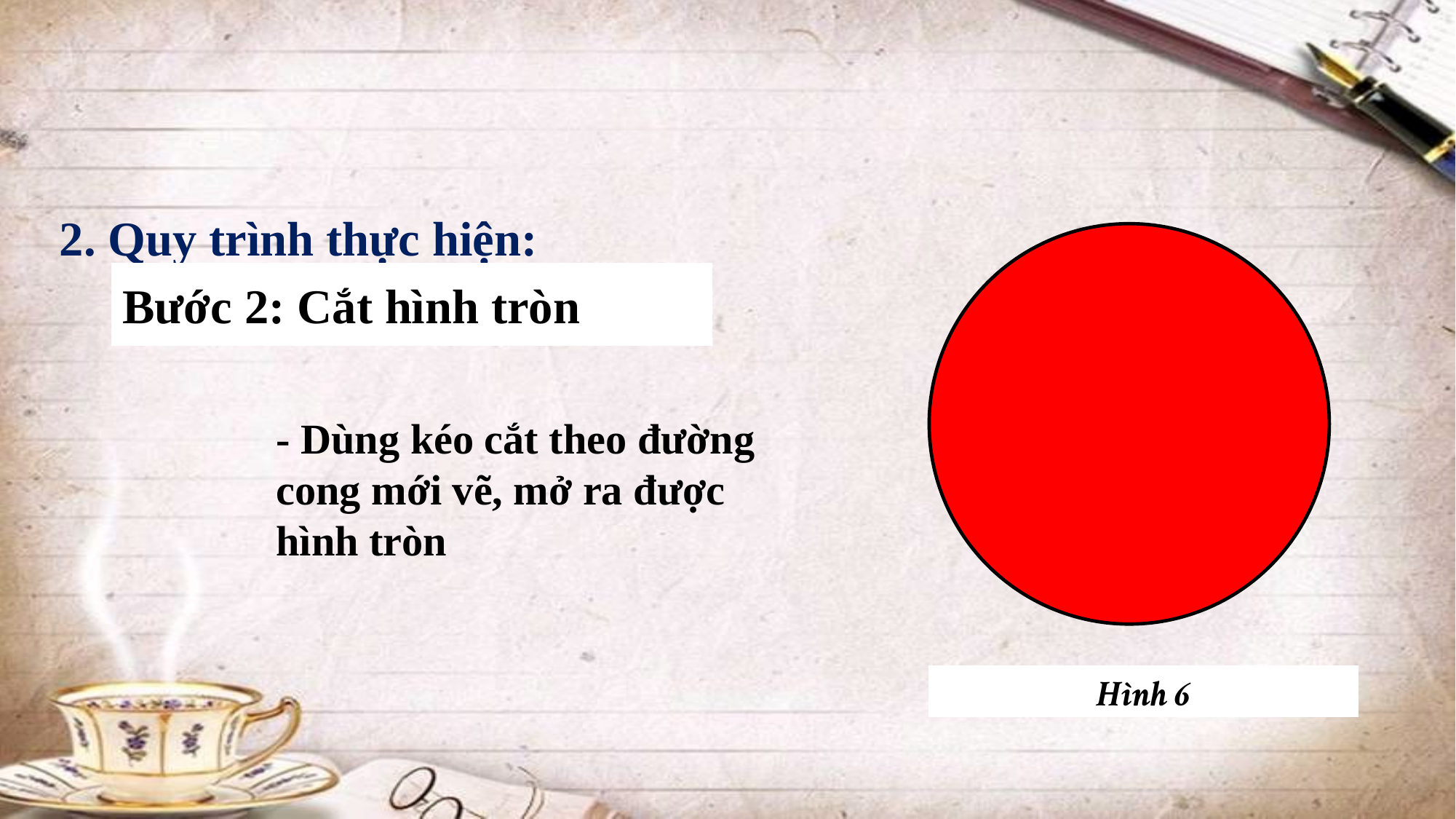

2. Quy trình thực hiện:

Bước 2: Cắt hình tròn
- Dùng kéo cắt theo đường cong mới vẽ, mở ra được hình tròn
Hình 6